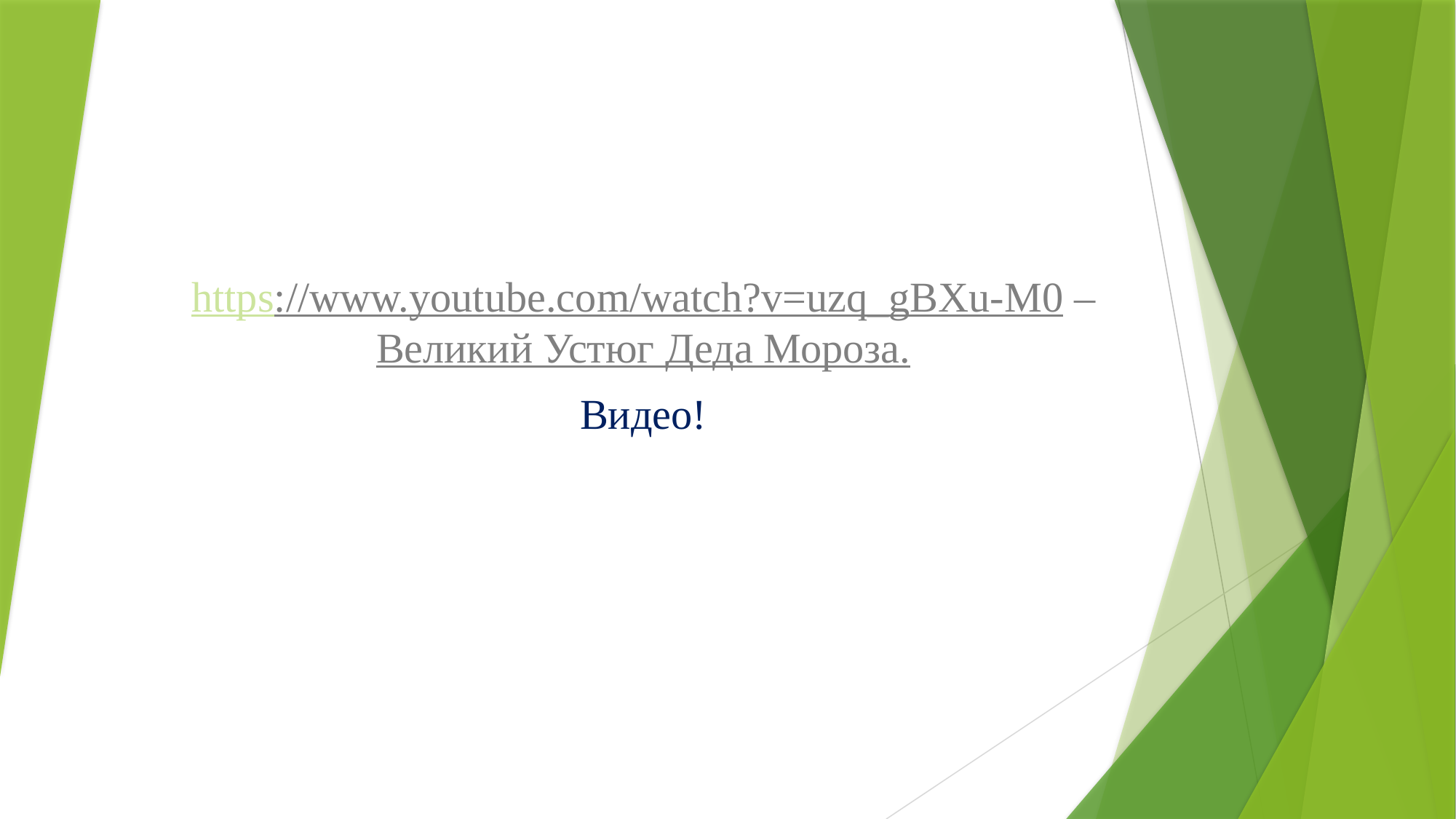

#

https://www.youtube.com/watch?v=uzq_gBXu-M0 – Великий Устюг Деда Мороза.
Видео!